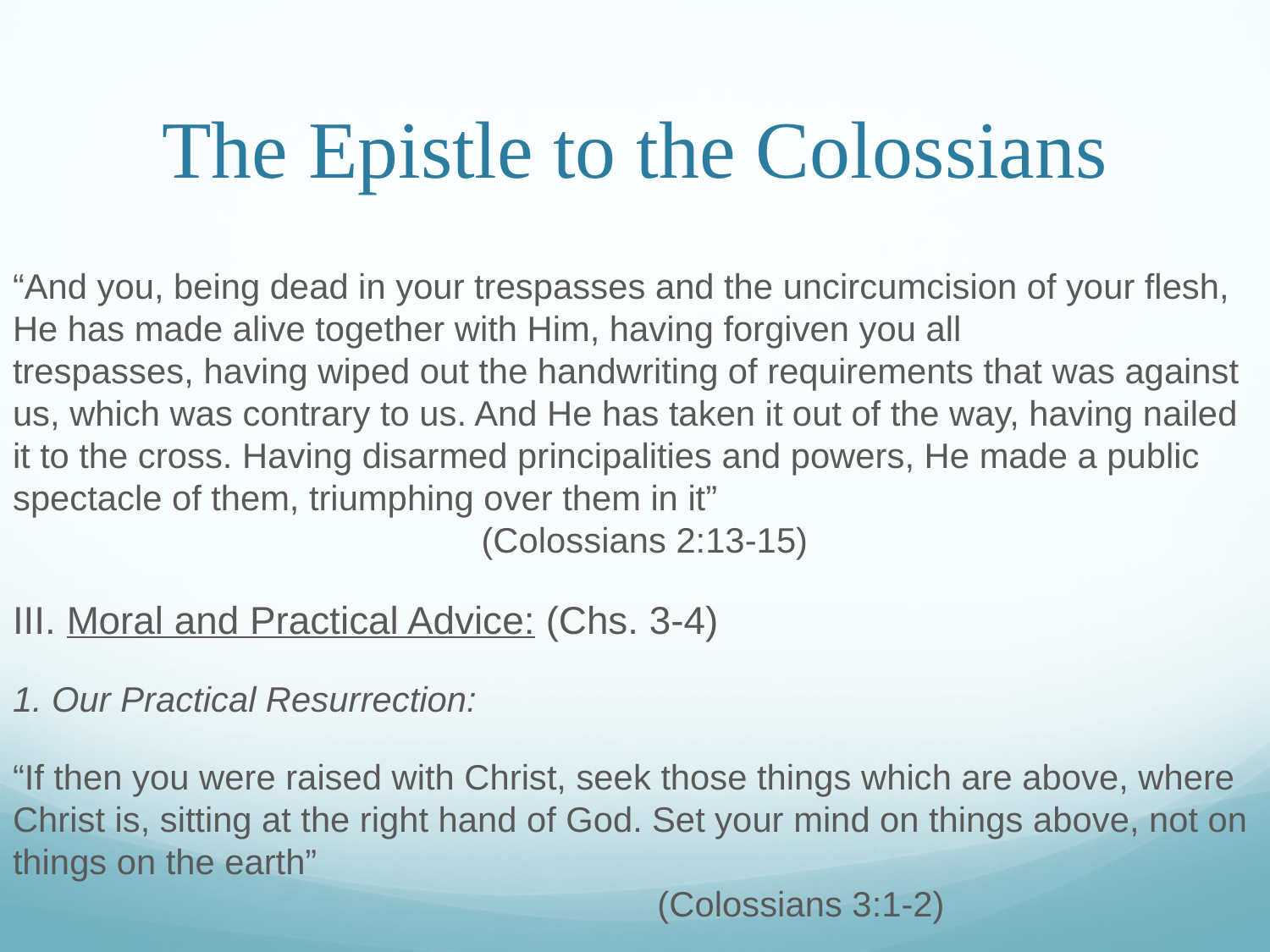

# The Epistle to the Colossians
“And you, being dead in your trespasses and the uncircumcision of your flesh, He has made alive together with Him, having forgiven you all trespasses, having wiped out the handwriting of requirements that was against us, which was contrary to us. And He has taken it out of the way, having nailed it to the cross. Having disarmed principalities and powers, He made a public spectacle of them, triumphing over them in it”							         (Colossians 2:13-15)
III. Moral and Practical Advice: (Chs. 3-4)
1. Our Practical Resurrection:
“If then you were raised with Christ, seek those things which are above, where Christ is, sitting at the right hand of God. Set your mind on things above, not on things on the earth”												 (Colossians 3:1-2)